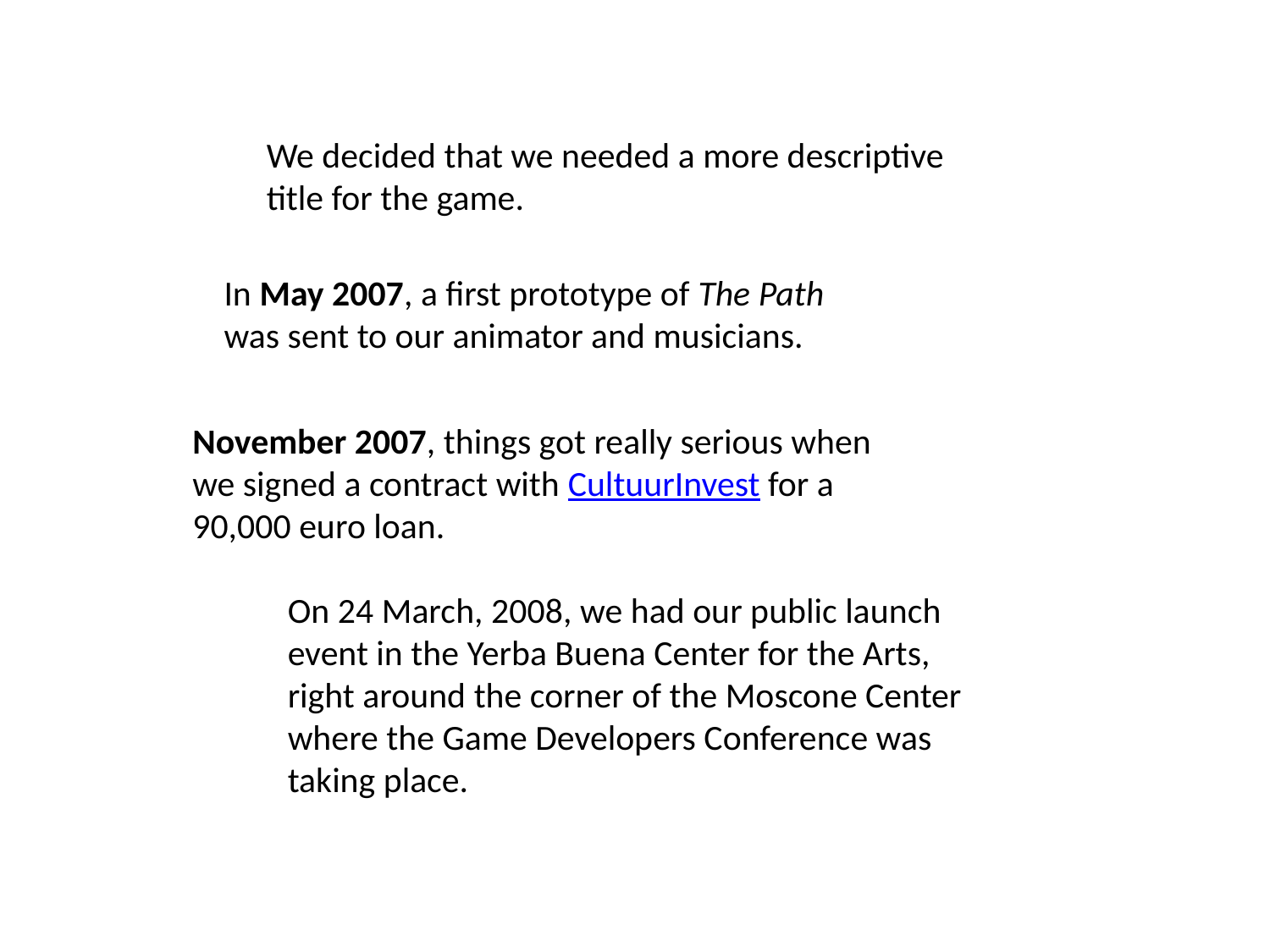

We decided that we needed a more descriptive title for the game.
In May 2007, a first prototype of The Path was sent to our animator and musicians.
November 2007, things got really serious when we signed a contract with CultuurInvest for a 90,000 euro loan.
On 24 March, 2008, we had our public launch event in the Yerba Buena Center for the Arts, right around the corner of the Moscone Center where the Game Developers Conference was taking place.